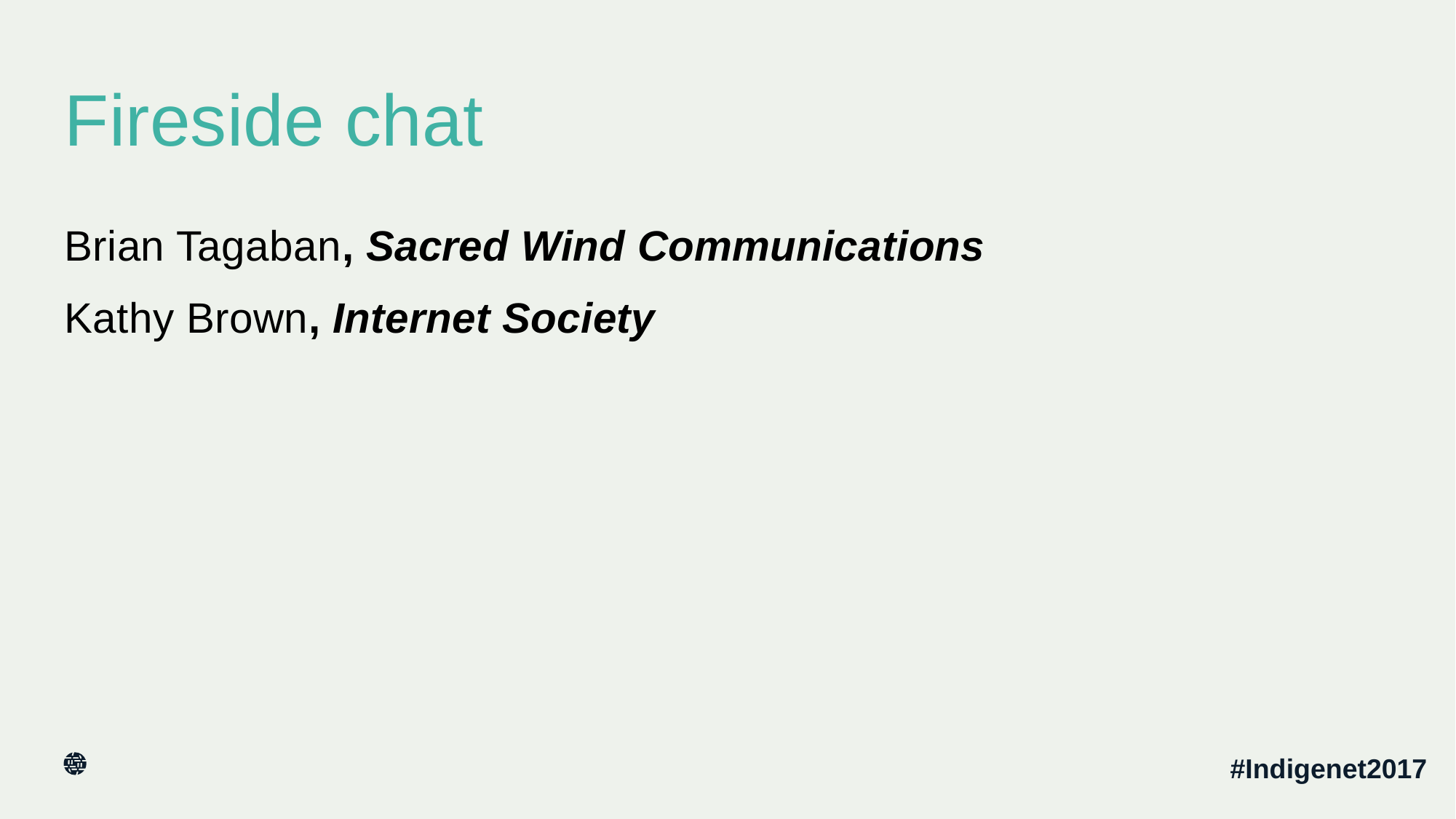

© 2016 Nyani Quarmyne / Internet Society CC BY-NC-SA
# Fireside chat
Brian Tagaban, Sacred Wind Communications
Kathy Brown, Internet Society

#Indigenet2017
8